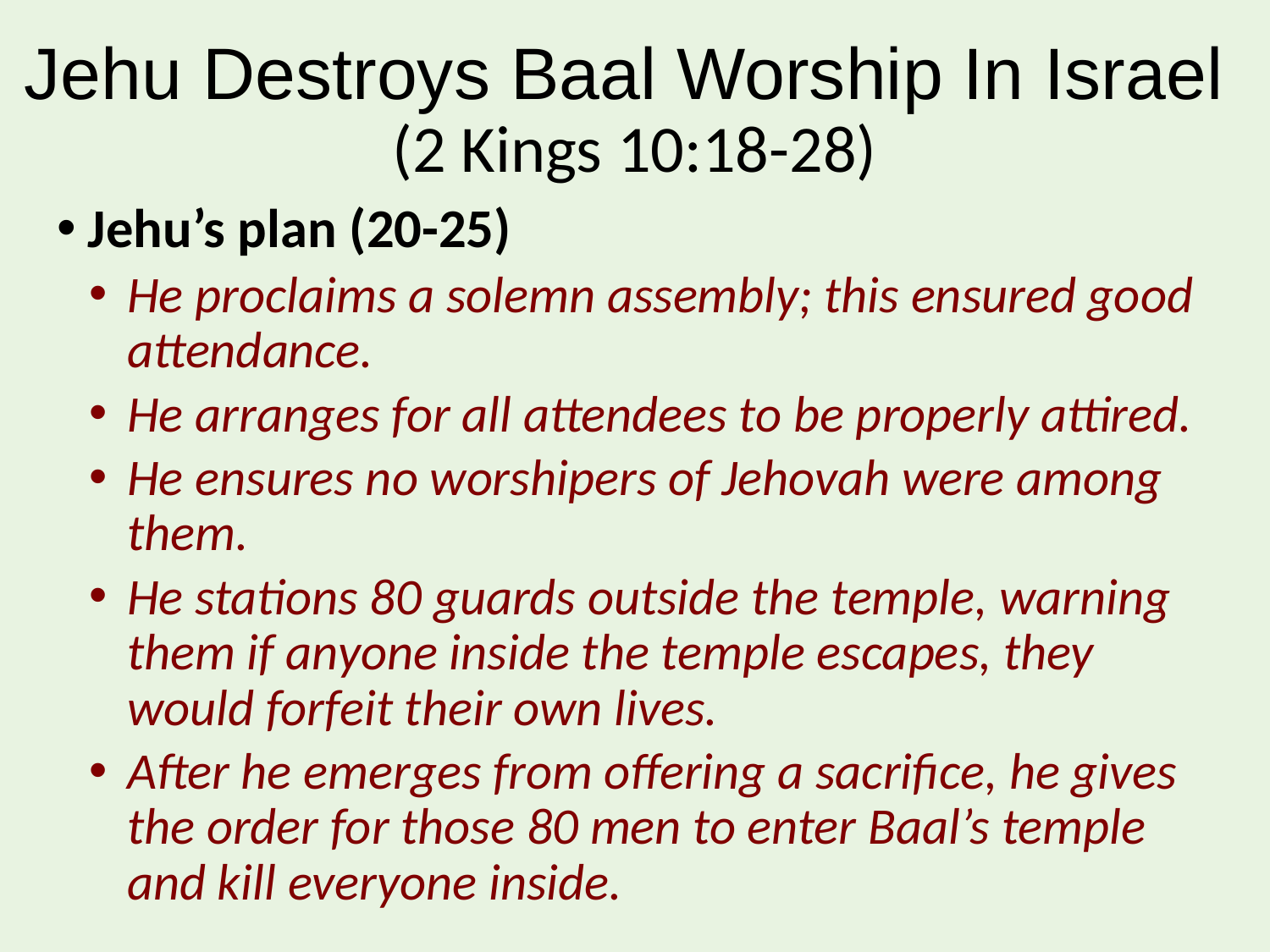

# Jehu Destroys Baal Worship In Israel (2 Kings 10:18-28)
Jehu’s plan (20-25)
He proclaims a solemn assembly; this ensured good attendance.
He arranges for all attendees to be properly attired.
He ensures no worshipers of Jehovah were among them.
He stations 80 guards outside the temple, warning them if anyone inside the temple escapes, they would forfeit their own lives.
After he emerges from offering a sacrifice, he gives the order for those 80 men to enter Baal’s temple and kill everyone inside.